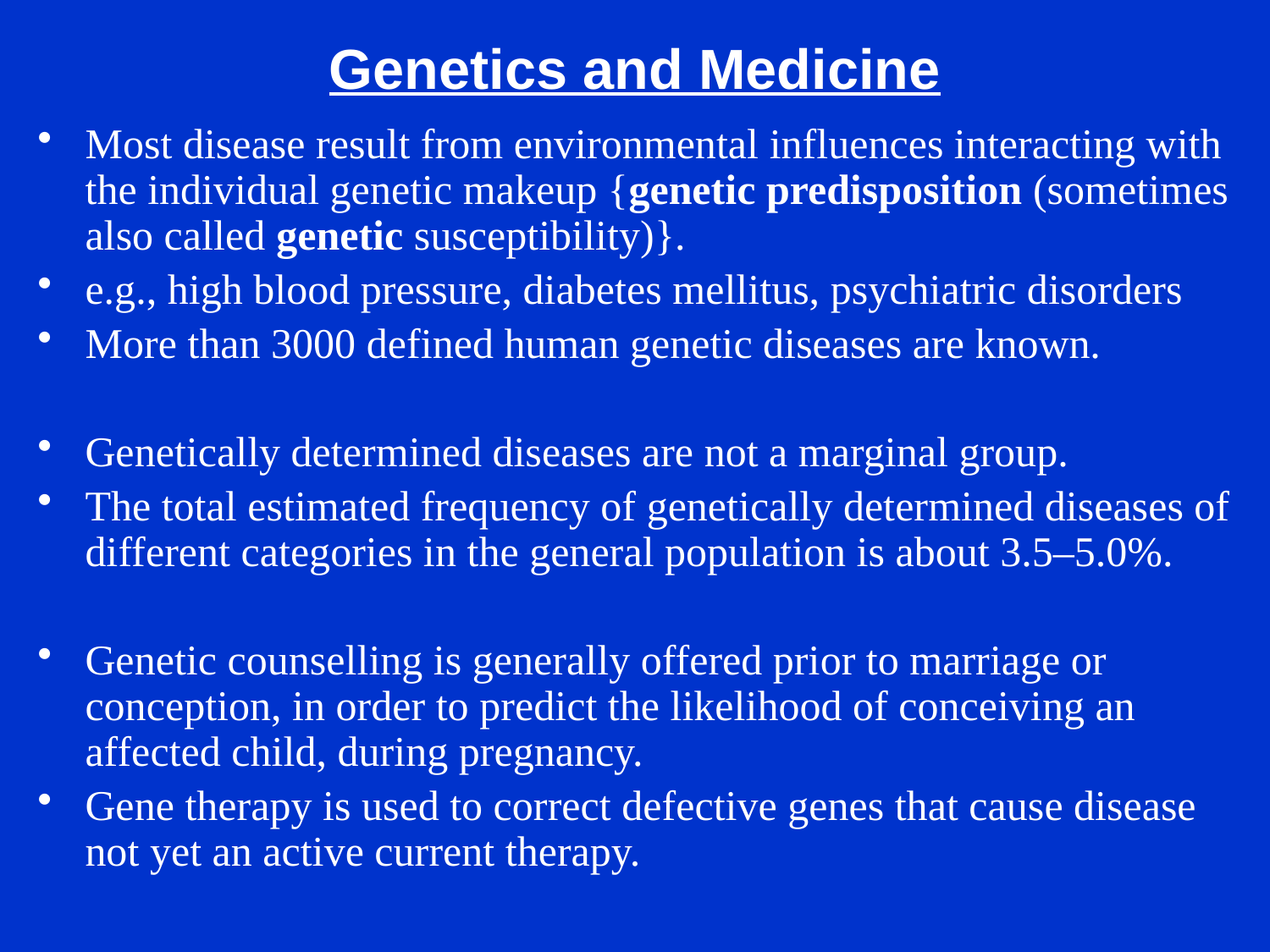

# Genetics and Medicine
Most disease result from environmental influences interacting with the individual genetic makeup {genetic predisposition (sometimes also called genetic susceptibility)}.
e.g., high blood pressure, diabetes mellitus, psychiatric disorders
More than 3000 defined human genetic diseases are known.

Genetically determined diseases are not a marginal group.
The total estimated frequency of genetically determined diseases of different categories in the general population is about 3.5–5.0%.

Genetic counselling is generally offered prior to marriage or conception, in order to predict the likelihood of conceiving an affected child, during pregnancy.
Gene therapy is used to correct defective genes that cause disease not yet an active current therapy.